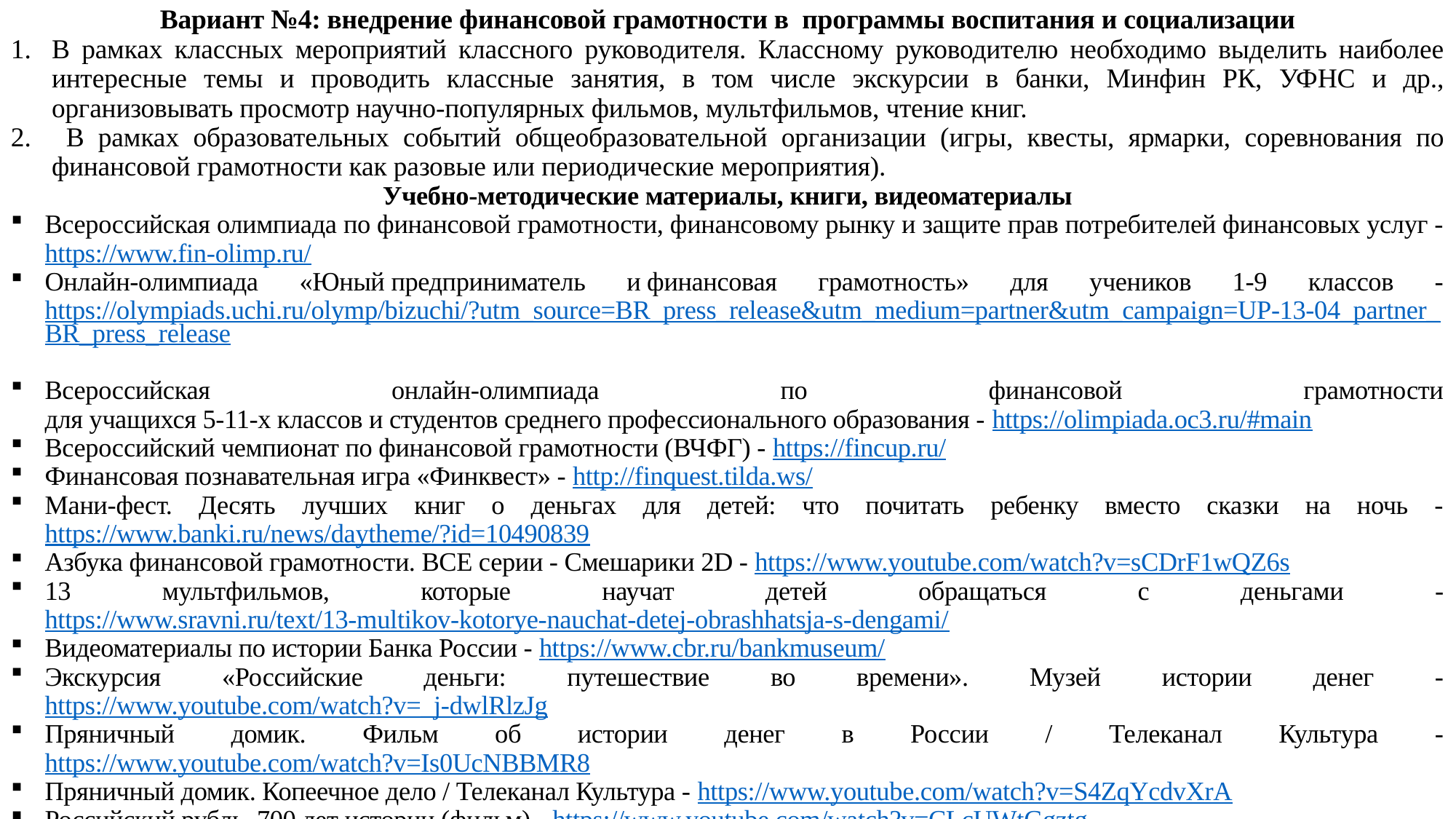

Вариант №4: внедрение финансовой грамотности в  программы воспитания и социализации
В рамках классных мероприятий классного руководителя. Классному руководителю необходимо выделить наиболее интересные темы и проводить классные занятия, в том числе экскурсии в банки, Минфин РК, УФНС и др., организовывать просмотр научно-популярных фильмов, мультфильмов, чтение книг.
 В рамках образовательных событий общеобразовательной организации (игры, квесты, ярмарки, соревнования по финансовой грамотности как разовые или периодические мероприятия).
Учебно-методические материалы, книги, видеоматериалы
Всероссийская олимпиада по финансовой грамотности, финансовому рынку и защите прав потребителей финансовых услуг - https://www.fin-olimp.ru/
Онлайн-олимпиада «Юный предприниматель и финансовая грамотность» для учеников 1-9 классов - https://olympiads.uchi.ru/olymp/bizuchi/?utm_source=BR_press_release&utm_medium=partner&utm_campaign=UP-13-04_partner_BR_press_release
Всероссийская онлайн-олимпиада по финансовой грамотности
для учащихся 5-11-х классов и студентов среднего профессионального образования - https://olimpiada.oc3.ru/#main
Всероссийский чемпионат по финансовой грамотности (ВЧФГ) - https://fincup.ru/
Финансовая познавательная игра «Финквест» - http://finquest.tilda.ws/
Мани-фест. Десять лучших книг о деньгах для детей: что почитать ребенку вместо сказки на ночь - https://www.banki.ru/news/daytheme/?id=10490839
Азбука финансовой грамотности. ВСЕ серии - Смешарики 2D - https://www.youtube.com/watch?v=sCDrF1wQZ6s
13 мультфильмов, которые научат детей обращаться с деньгами - https://www.sravni.ru/text/13-multikov-kotorye-nauchat-detej-obrashhatsja-s-dengami/
Видеоматериалы по истории Банка России - https://www.cbr.ru/bankmuseum/
Экскурсия «Российские деньги: путешествие во времени». Музей истории денег - https://www.youtube.com/watch?v=_j-dwlRlzJg
Пряничный домик. Фильм об истории денег в России / Телеканал Культура - https://www.youtube.com/watch?v=Is0UcNBBMR8
Пряничный домик. Копеечное дело / Телеканал Культура - https://www.youtube.com/watch?v=S4ZqYcdvXrA
Российский рубль. 700 лет истории (фильм) - https://www.youtube.com/watch?v=CLcUWtGgztg